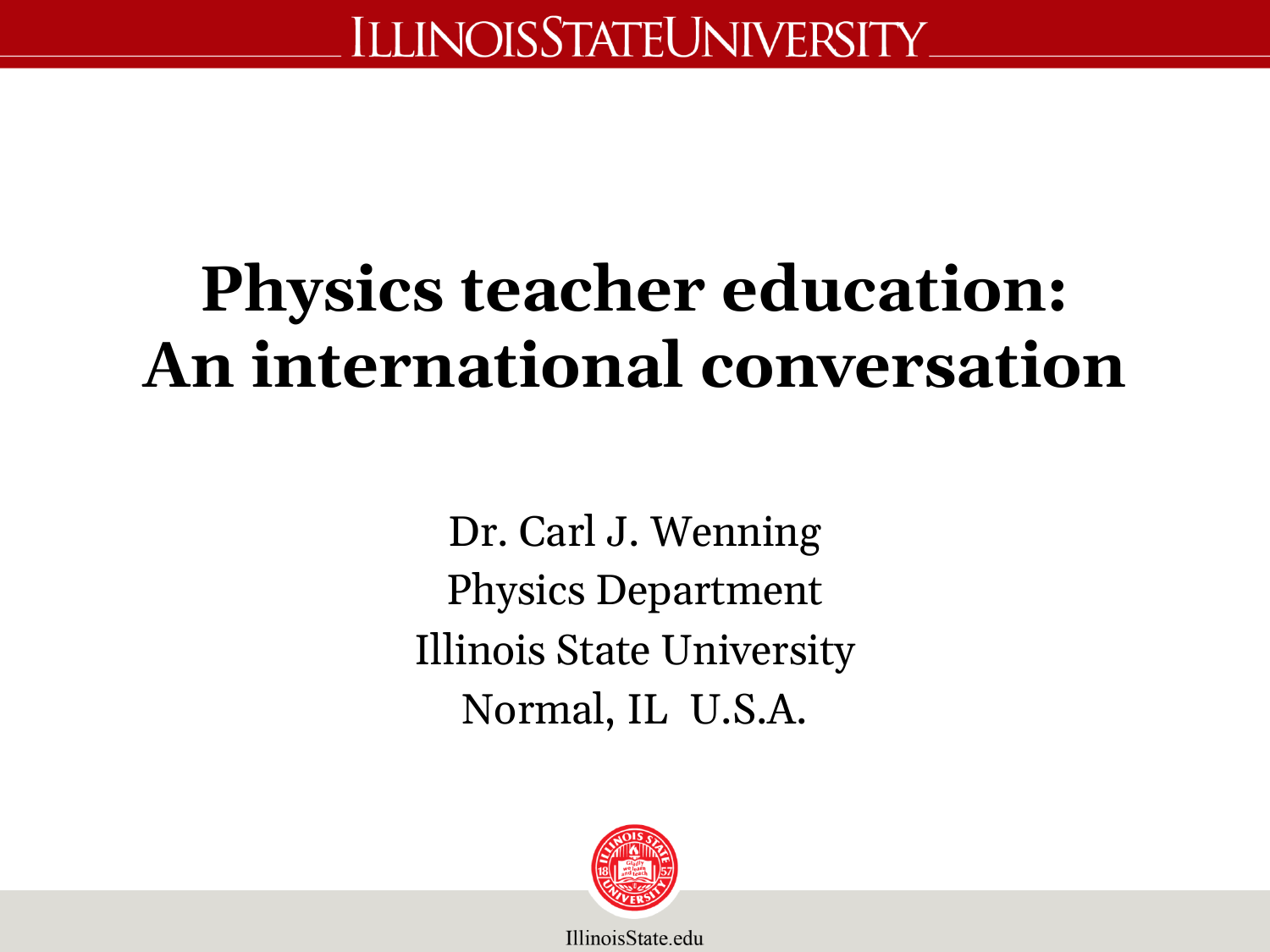

# Physics teacher education: An international conversation
Dr. Carl J. Wenning
Physics Department
Illinois State University
Normal, IL  U.S.A.